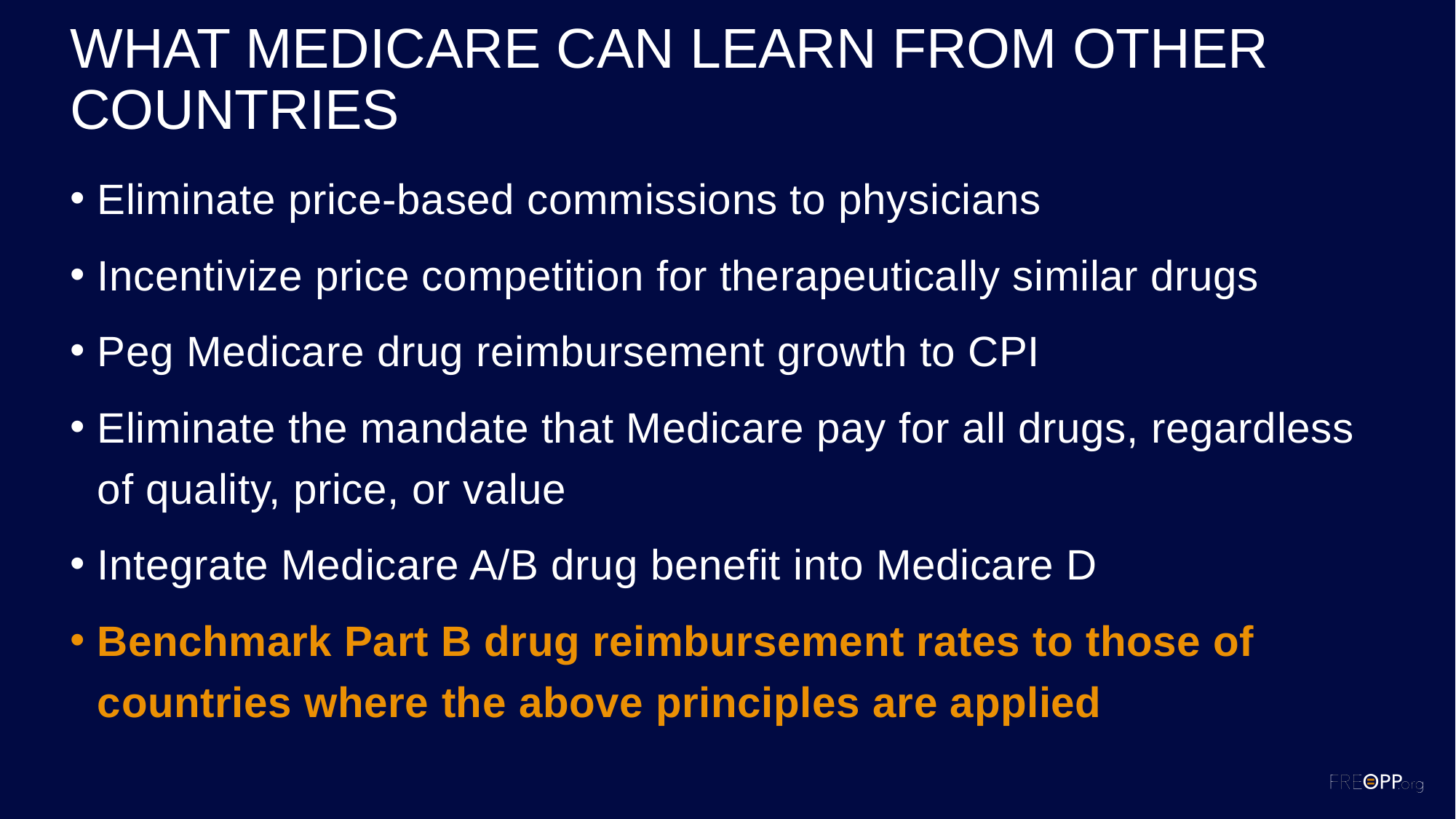

# What medicare can learn from other countries
Eliminate price-based commissions to physicians
Incentivize price competition for therapeutically similar drugs
Peg Medicare drug reimbursement growth to CPI
Eliminate the mandate that Medicare pay for all drugs, regardless of quality, price, or value
Integrate Medicare A/B drug benefit into Medicare D
Benchmark Part B drug reimbursement rates to those of countries where the above principles are applied